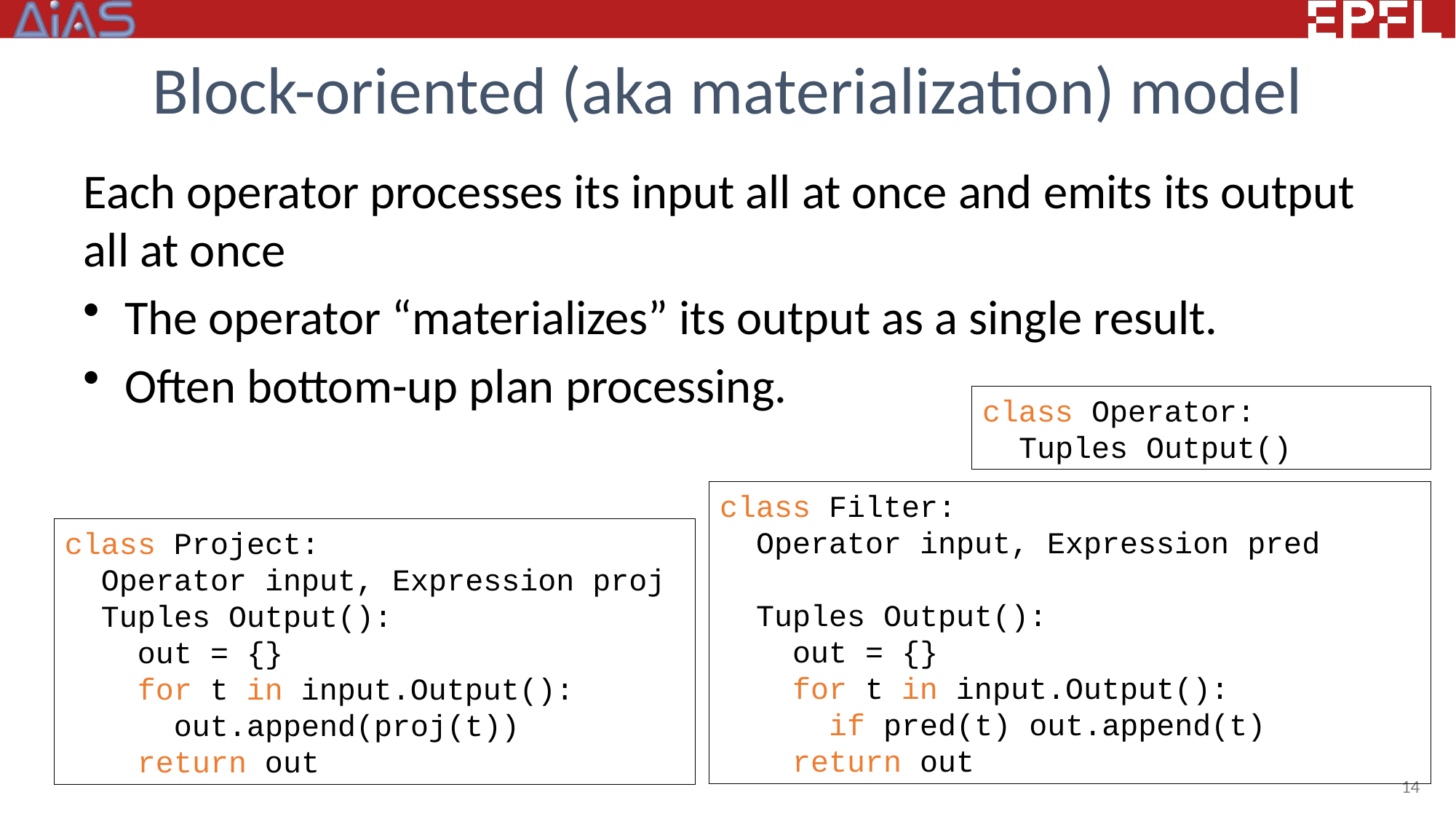

# Block-oriented (aka materialization) model
Each operator processes its input all at once and emits its output all at once
The operator “materializes” its output as a single result.
Often bottom-up plan processing.

class Operator:
  Tuples Output()
class Filter:
  Operator input, Expression pred

  Tuples Output():
    out = {}
    for t in input.Output():
      if pred(t) out.append(t)
    return out
class Project:
  Operator input, Expression proj
  Tuples Output():
    out = {}
    for t in input.Output():
      out.append(proj(t))
    return out
14